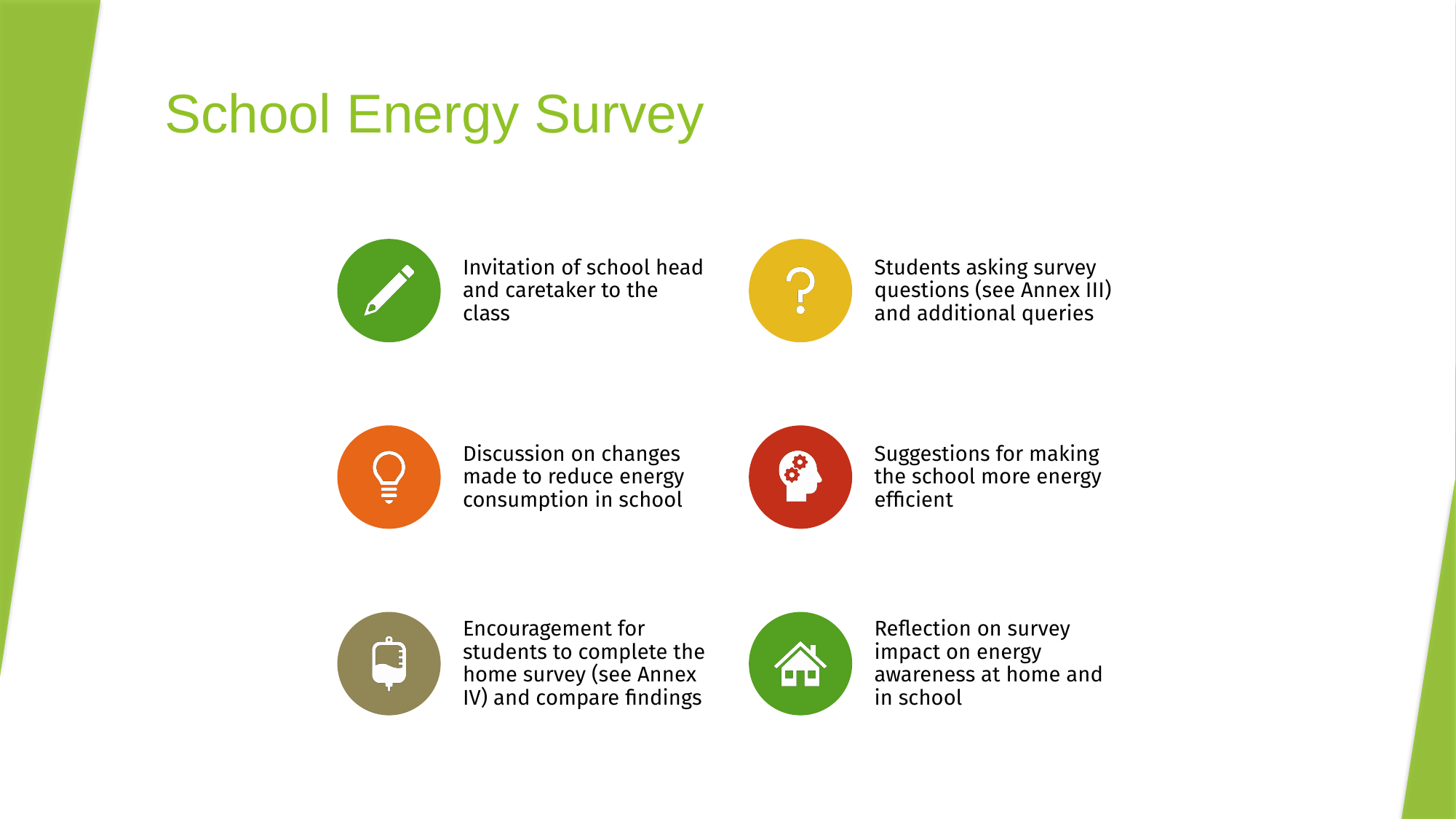

# School Energy Survey
Invitation of school head and caretaker to the class
Students asking survey questions (see Annex III) and additional queries
Discussion on changes made to reduce energy consumption in school
Suggestions for making the school more energy efficient
Encouragement for students to complete the home survey (see Annex IV) and compare findings
Reflection on survey impact on energy awareness at home and in school